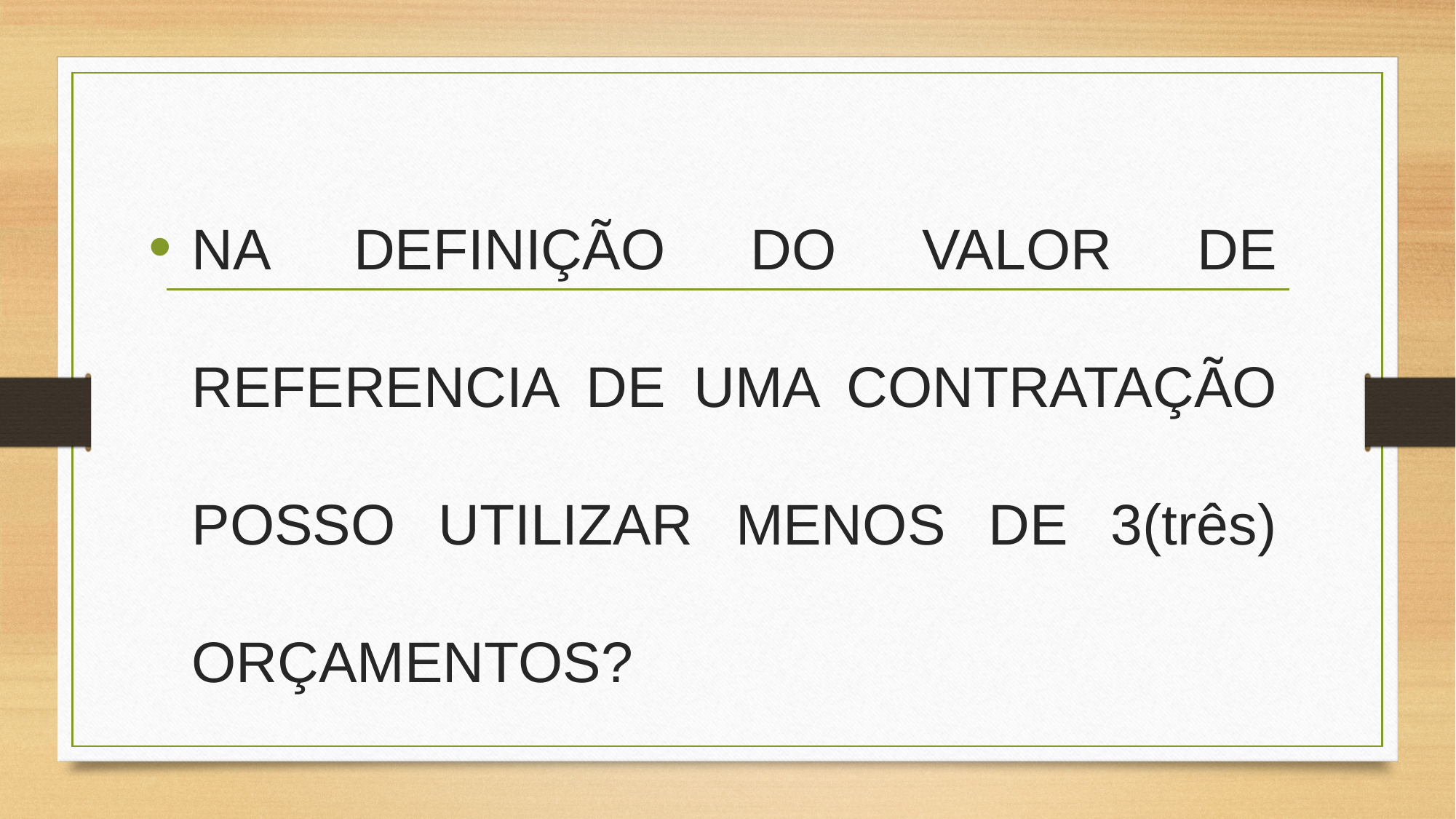

NA DEFINIÇÃO DO VALOR DE REFERENCIA DE UMA CONTRATAÇÃO POSSO UTILIZAR MENOS DE 3(três) ORÇAMENTOS?